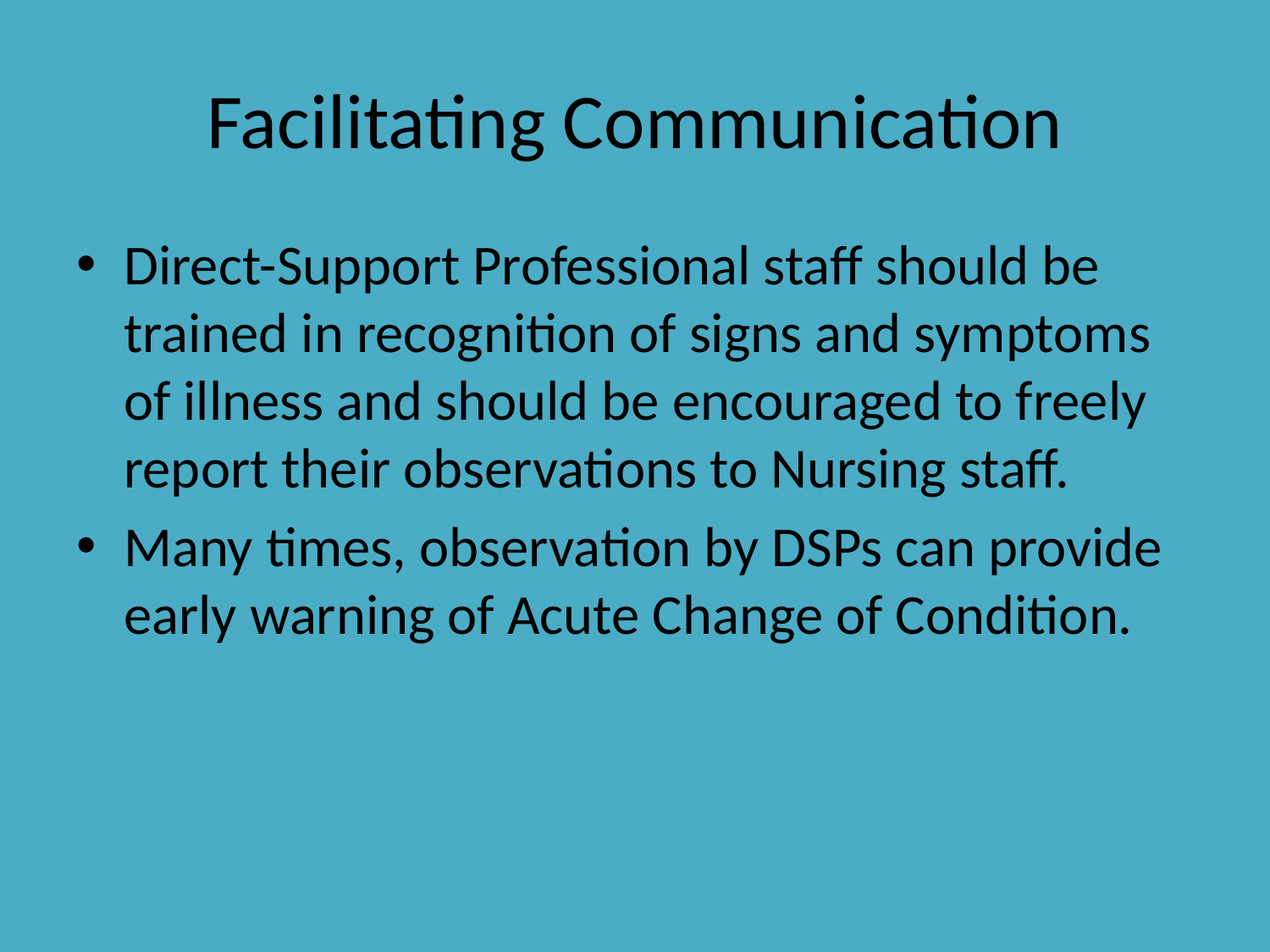

# Facilitating Communication
Direct-Support Professional staff should be trained in recognition of signs and symptoms of illness and should be encouraged to freely report their observations to Nursing staff.
Many times, observation by DSPs can provide early warning of Acute Change of Condition.